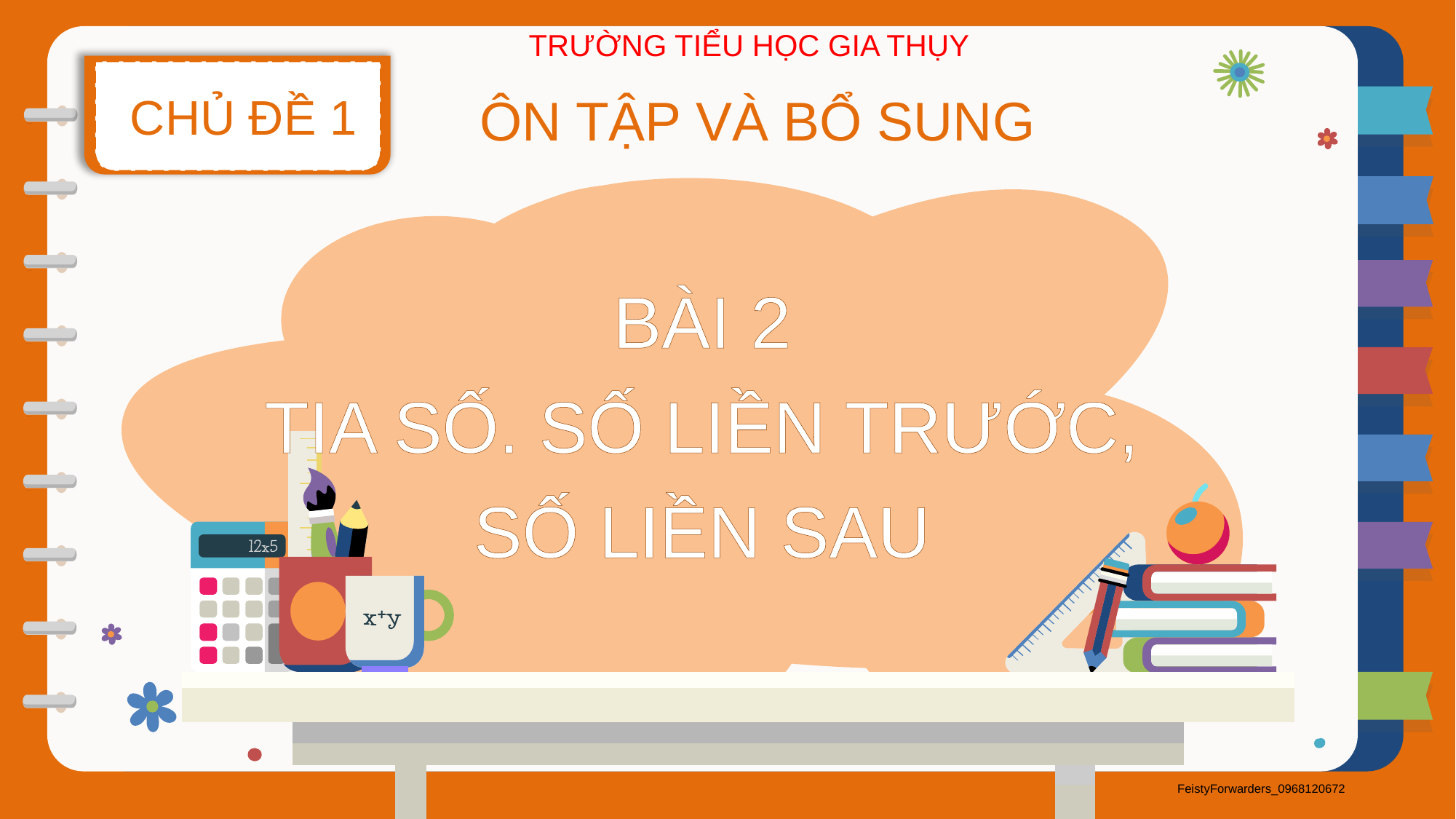

TRƯỜNG TIỂU HỌC GIA THỤY

CHỦ ĐỀ 1
ÔN TẬP VÀ BỔ SUNG
BÀI 2
TIA SỐ. SỐ LIỀN TRƯỚC,
SỐ LIỀN SAU